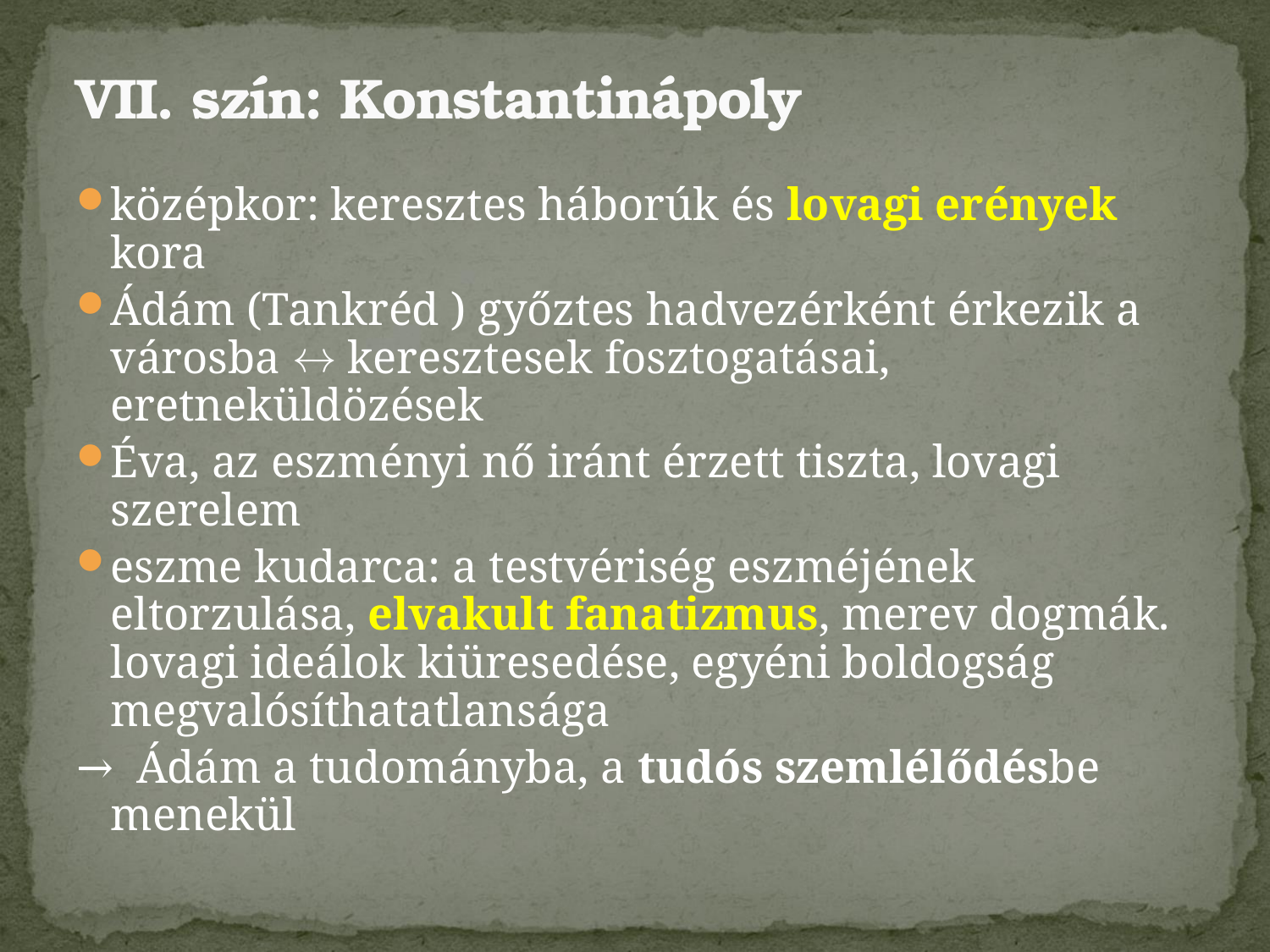

# VII. szín: Konstantinápoly
középkor: keresztes háborúk és lovagi erények kora
Ádám (Tankréd ) győztes hadvezérként érkezik a városba ↔ keresztesek fosztogatásai, eretneküldözések
Éva, az eszményi nő iránt érzett tiszta, lovagi szerelem
eszme kudarca: a testvériség eszméjének eltorzulása, elvakult fanatizmus, merev dogmák. lovagi ideálok kiüresedése, egyéni boldogság megvalósíthatatlansága
→  Ádám a tudományba, a tudós szemlélődésbe menekül